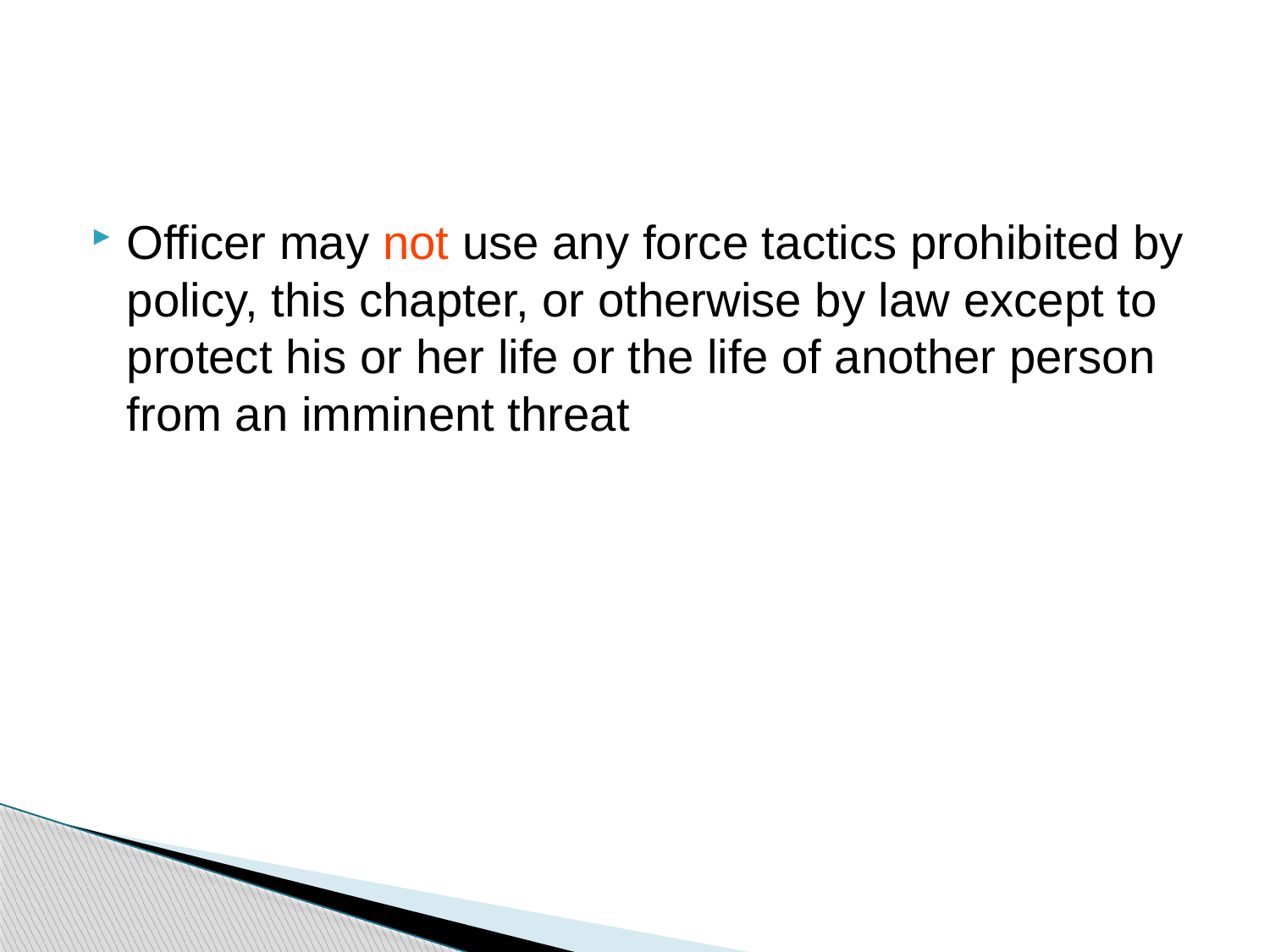

Officer may not use any force tactics prohibited by policy, this chapter, or otherwise by law except to protect his or her life or the life of another person from an imminent threat